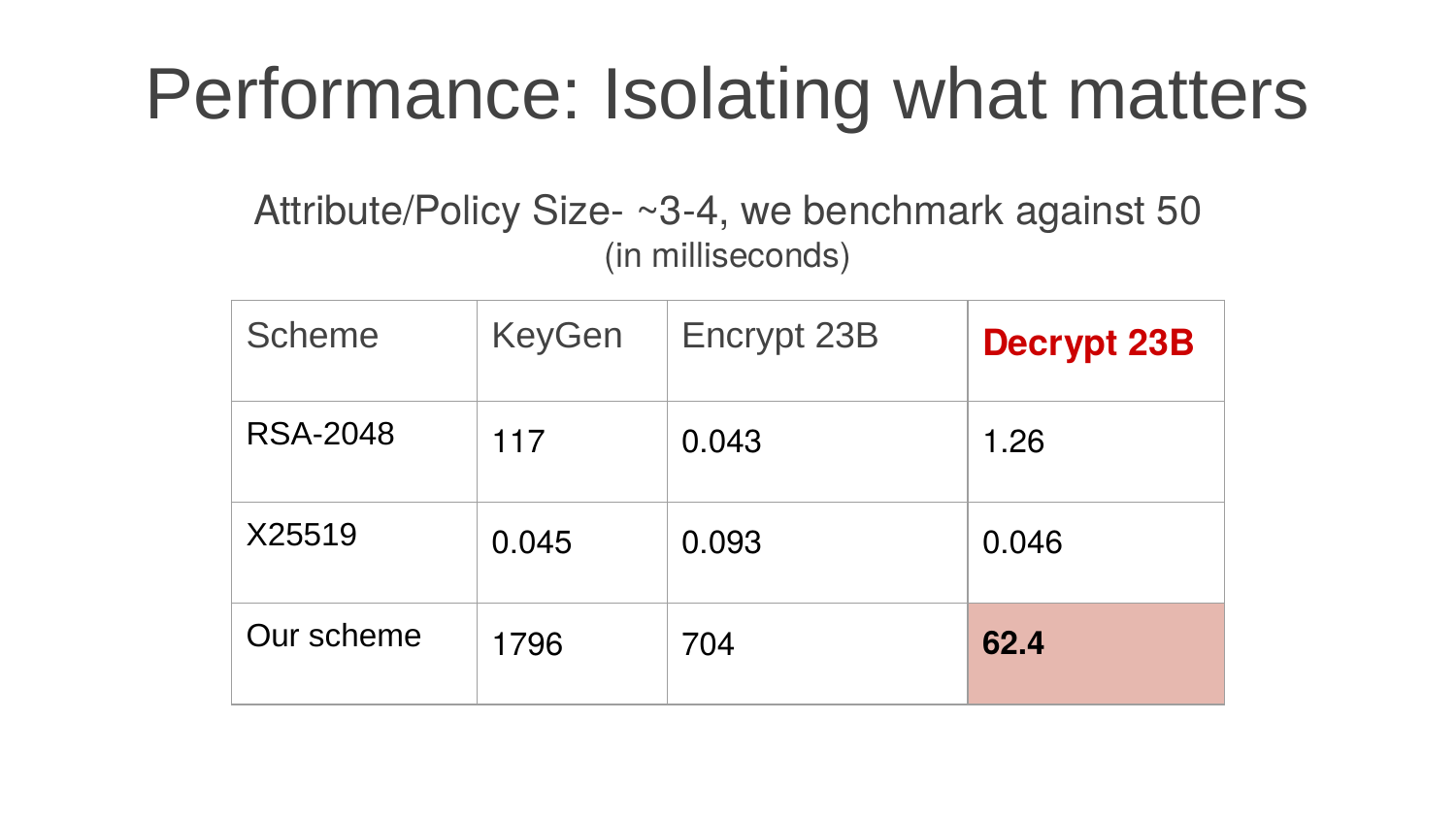

# Performance: Isolating what matters
Attribute/Policy Size- ~3-4, we benchmark against 50
(in milliseconds)
| Scheme | KeyGen | Encrypt 23B | Decrypt 23B |
| --- | --- | --- | --- |
| RSA-2048 | 117 | 0.043 | 1.26 |
| X25519 | 0.045 | 0.093 | 0.046 |
| Our scheme | 1796 | 704 | 62.4 |